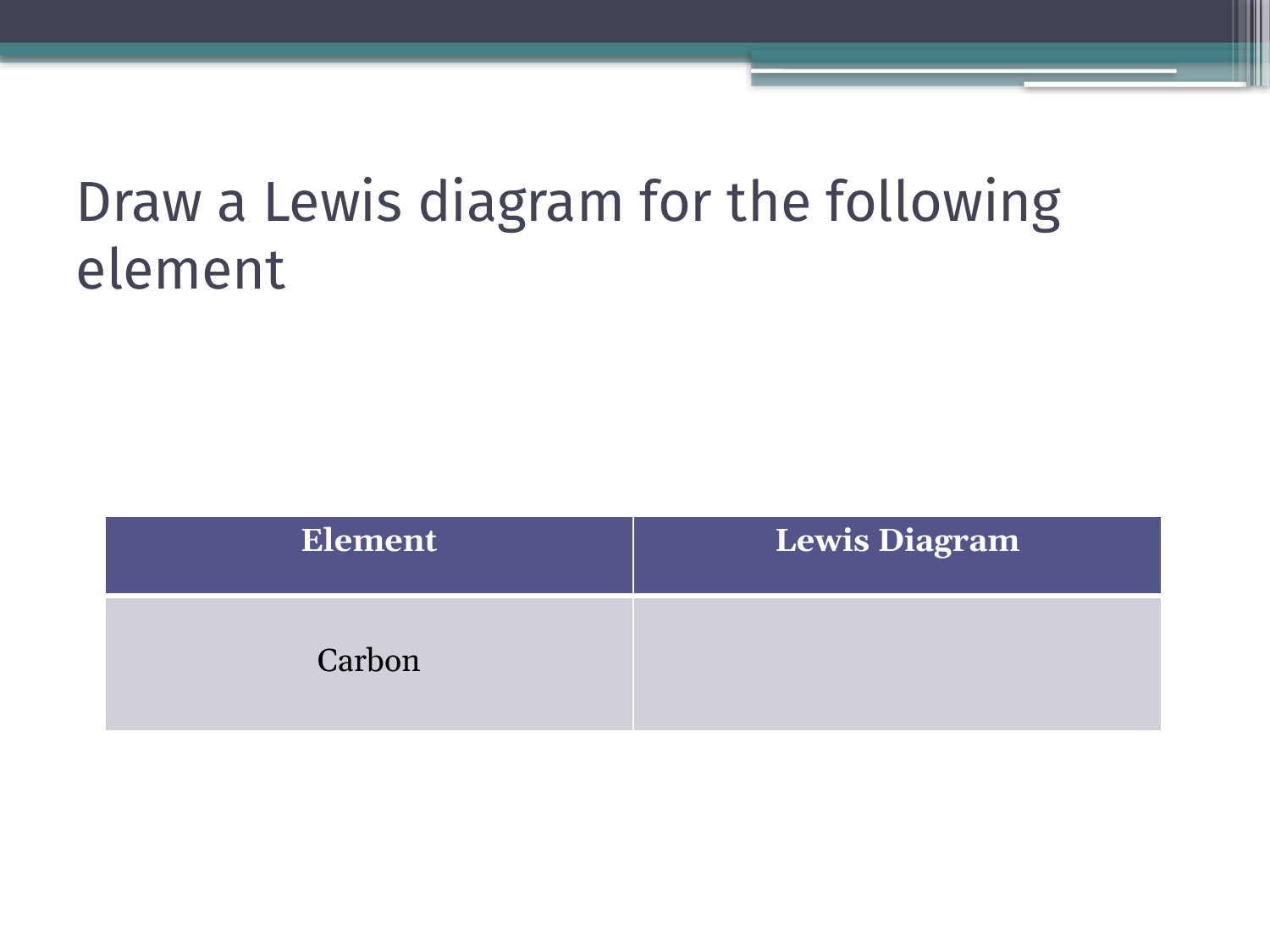

# Draw a Lewis diagram for the following element
| Element | Lewis Diagram |
| --- | --- |
| Carbon |  |